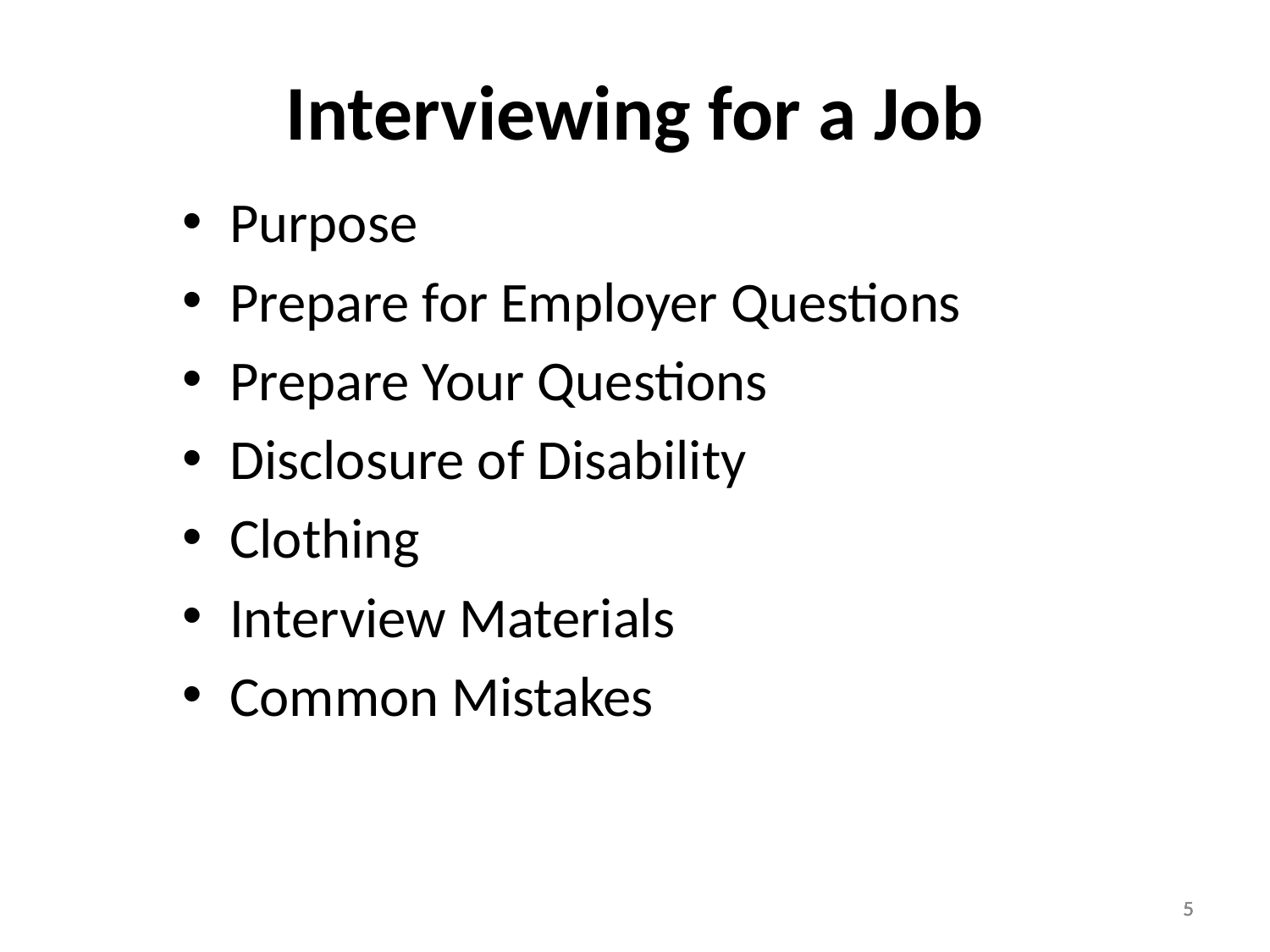

# Interviewing for a Job
Purpose
Prepare for Employer Questions
Prepare Your Questions
Disclosure of Disability
Clothing
Interview Materials
Common Mistakes
5
5
5
5